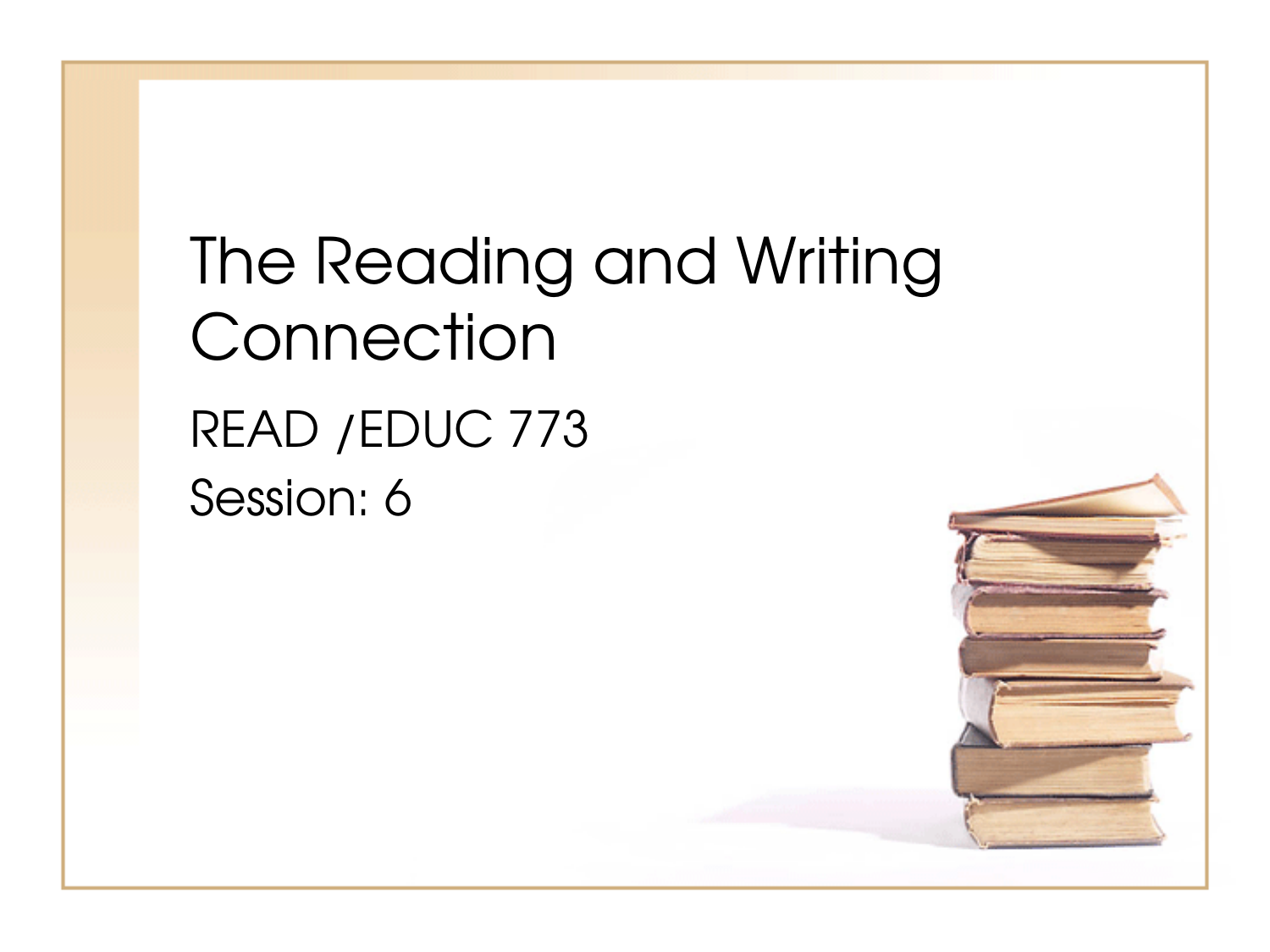

# The Reading and Writing Connection
READ /EDUC 773
Session: 6